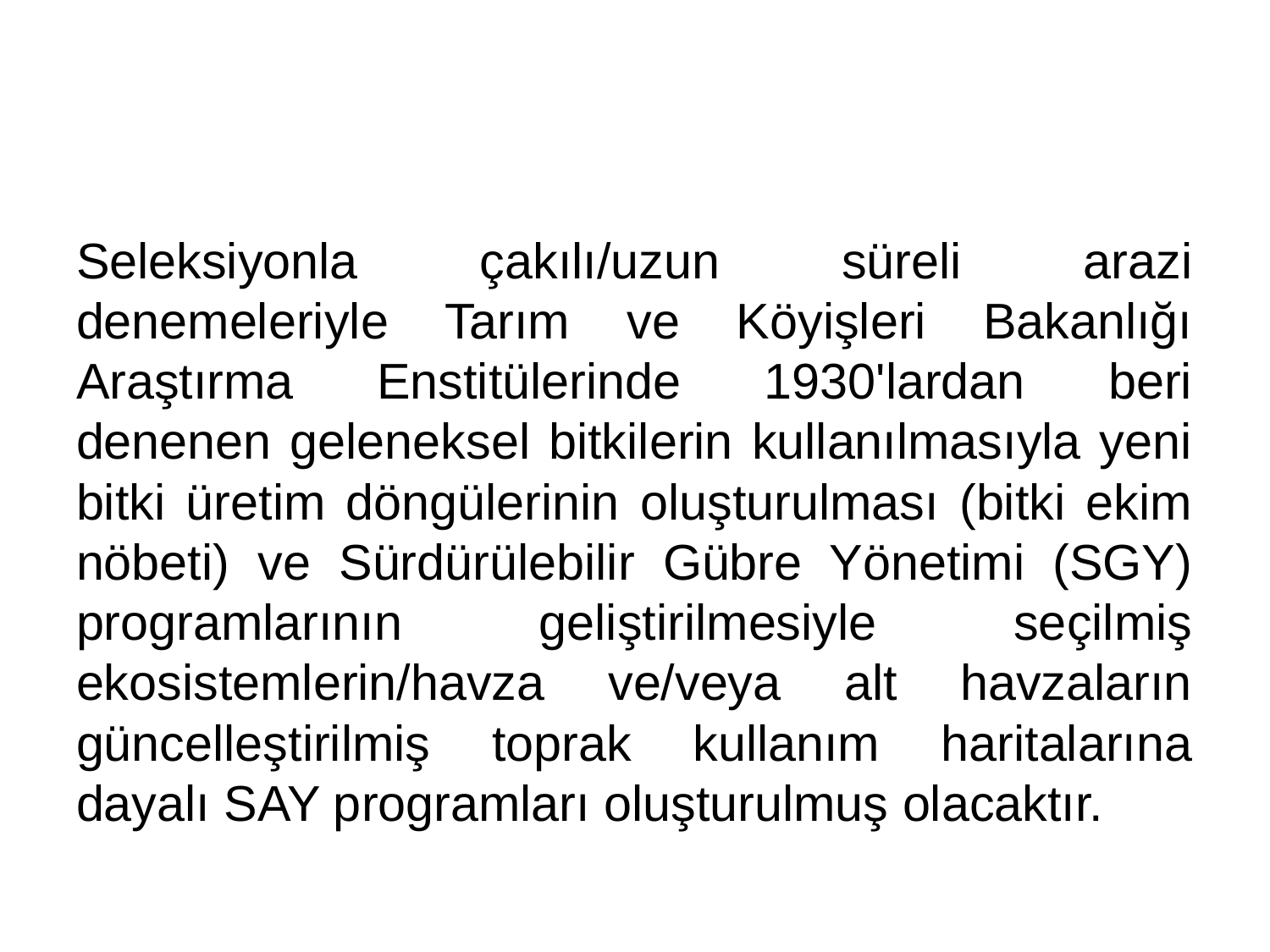

#
Seleksiyonla çakılı/uzun süreli arazi denemeleriyle Tarım ve Köyişleri Bakanlığı Araştırma Enstitülerinde 1930'lardan beri denenen geleneksel bitkilerin kullanılmasıyla yeni bitki üretim döngülerinin oluşturulması (bitki ekim nöbeti) ve Sürdürülebilir Gübre Yönetimi (SGY) programlarının geliştirilmesiyle seçilmiş ekosistemlerin/havza ve/veya alt havzaların güncelleştirilmiş toprak kullanım haritalarına dayalı SAY programları oluşturulmuş olacaktır.